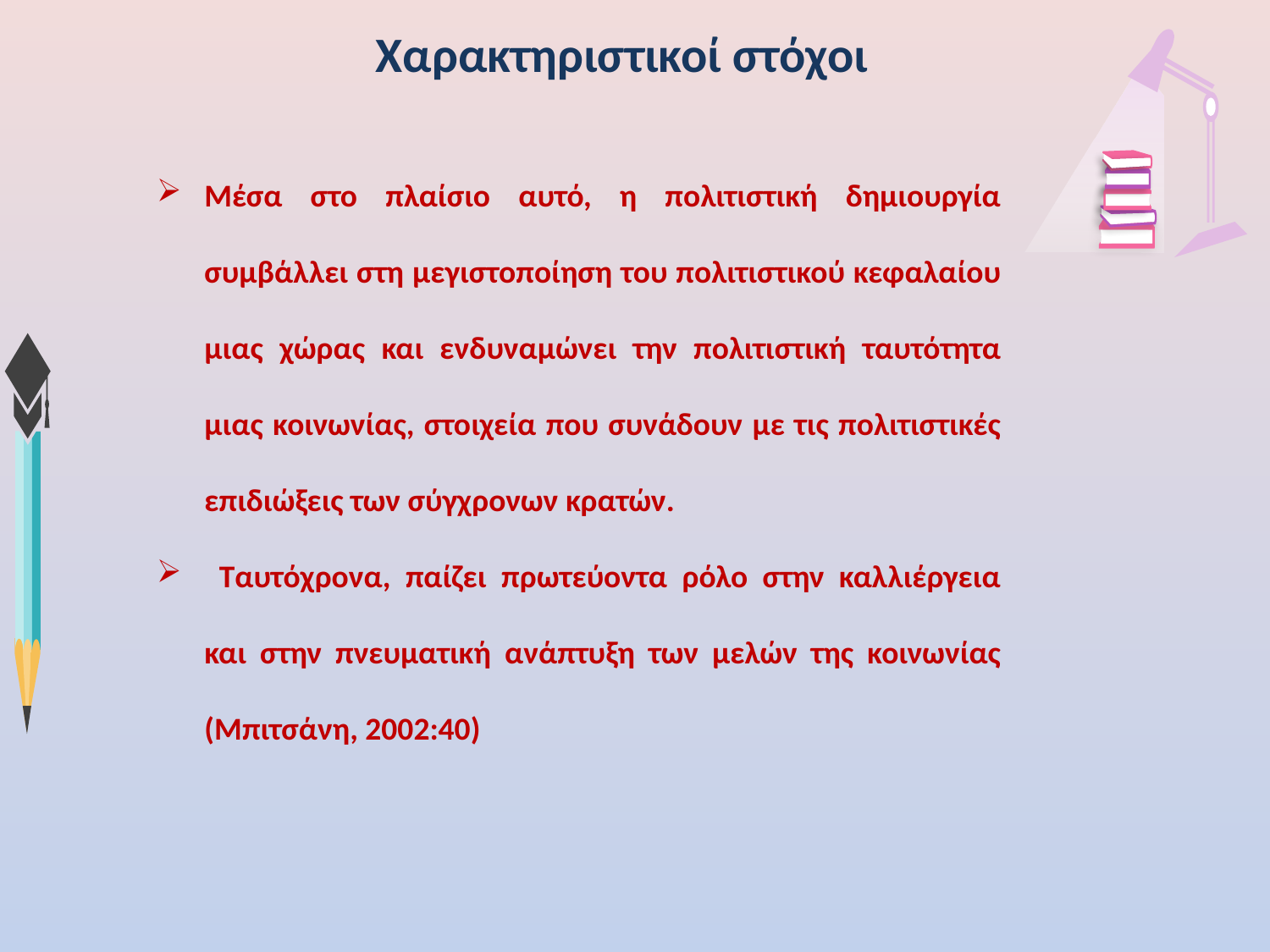

# Χαρακτηριστικοί στόχοι

Μέσα στο πλαίσιο αυτό, η πολιτιστική δημιουργία συμβάλλει στη μεγιστοποίηση του πολιτιστικού κεφαλαίου μιας χώρας και ενδυναμώνει την πολιτιστική ταυτότητα μιας κοινωνίας, στοιχεία που συνάδουν με τις πολιτιστικές επιδιώξεις των σύγχρονων κρατών.
 Ταυτόχρονα, παίζει πρωτεύοντα ρόλο στην καλλιέργεια και στην πνευματική ανάπτυξη των μελών της κοινωνίας (Μπιτσάνη, 2002:40)